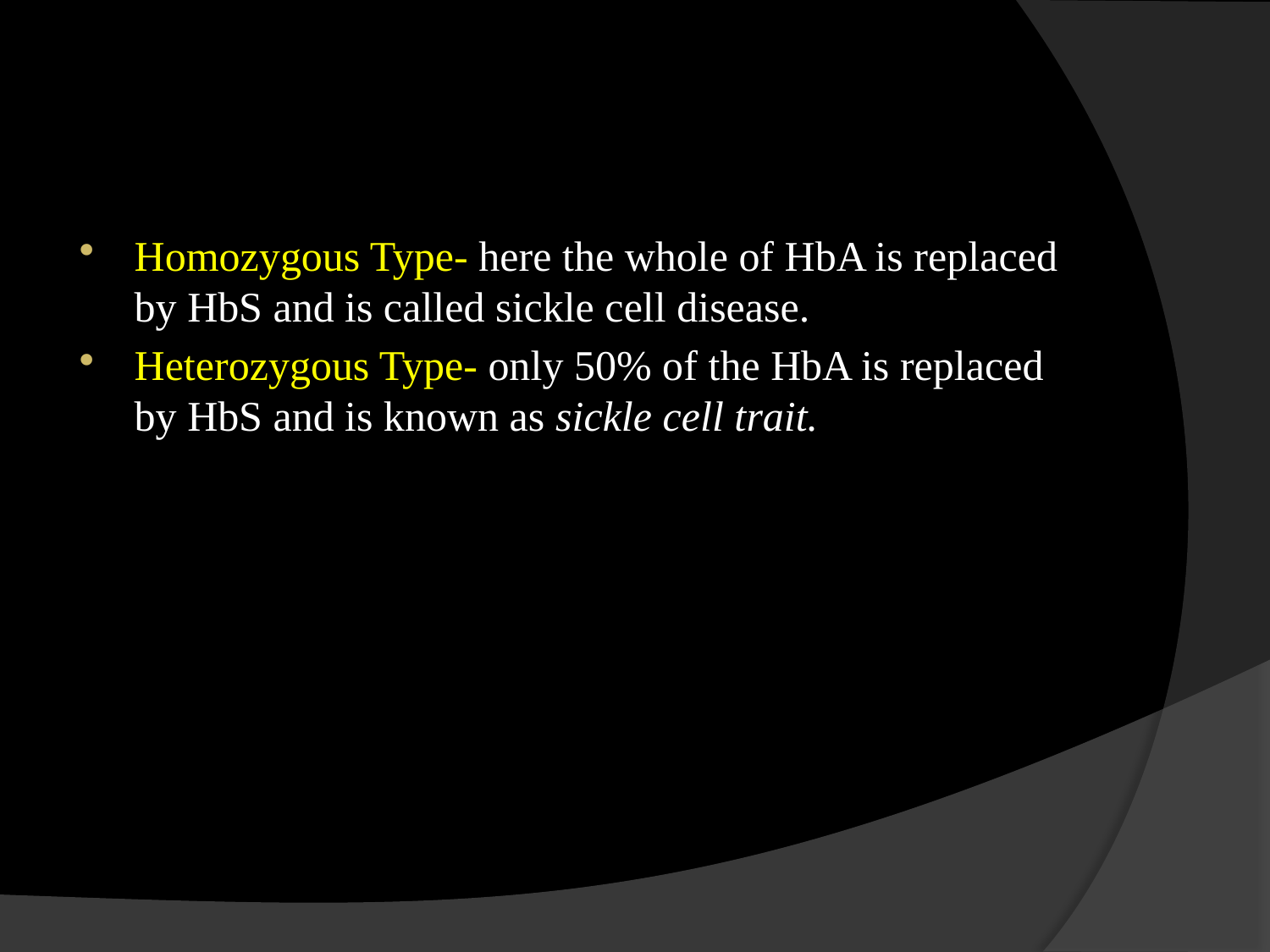

#
Homozygous Type- here the whole of HbA is replaced by HbS and is called sickle cell disease.
Heterozygous Type- only 50% of the HbA is replaced by HbS and is known as sickle cell trait.